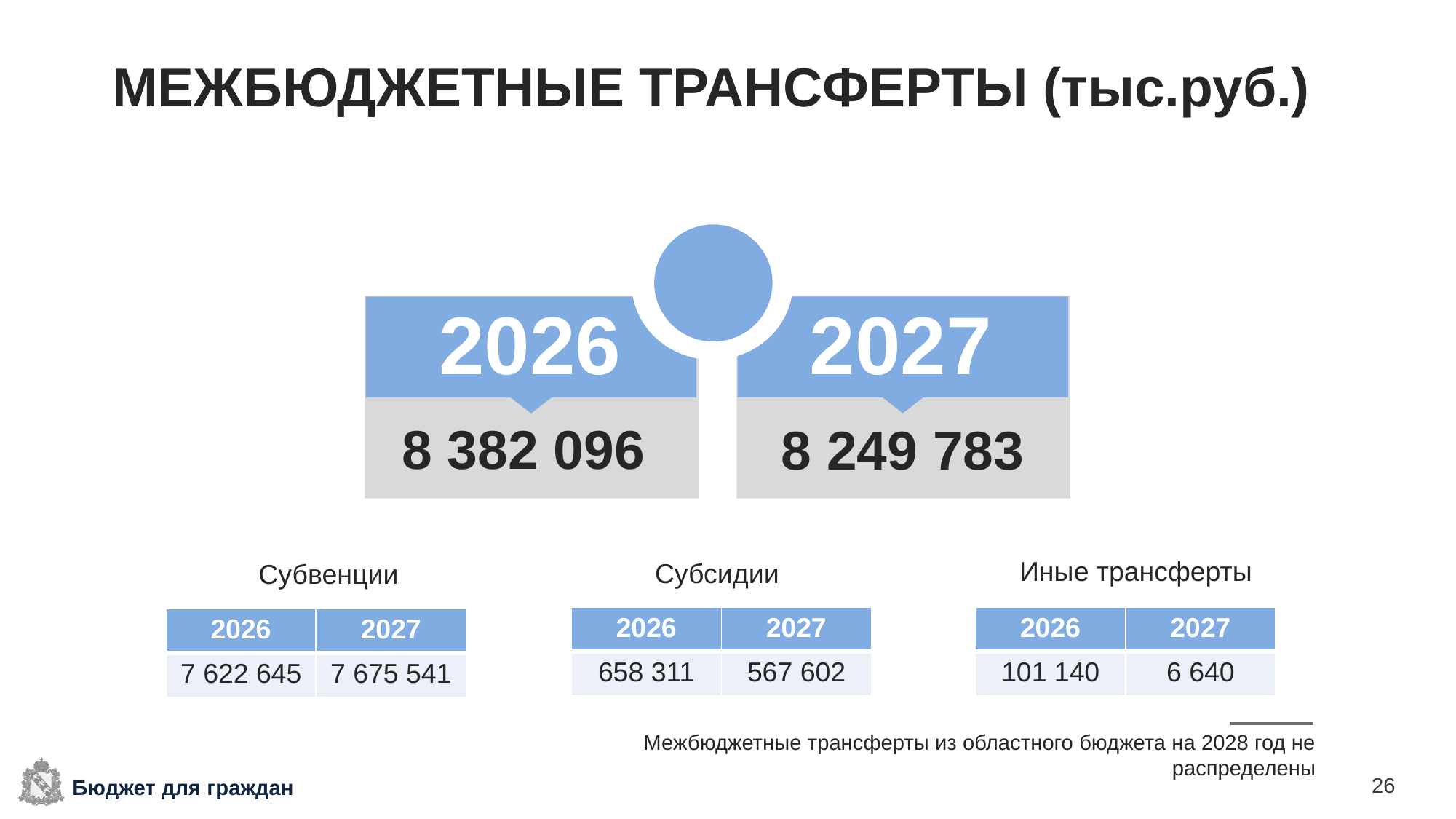

# МЕЖБЮДЖЕТНЫЕ ТРАНСФЕРТЫ (тыс.руб.)

2026
2027

8 382 096
8 249 783
Иные трансферты
Субсидии
Субвенции
| 2026 | 2027 |
| --- | --- |
| 101 140 | 6 640 |
| 2026 | 2027 |
| --- | --- |
| 658 311 | 567 602 |
| 2026 | 2027 |
| --- | --- |
| 7 622 645 | 7 675 541 |
Межбюджетные трансферты из областного бюджета на 2028 год не распределены